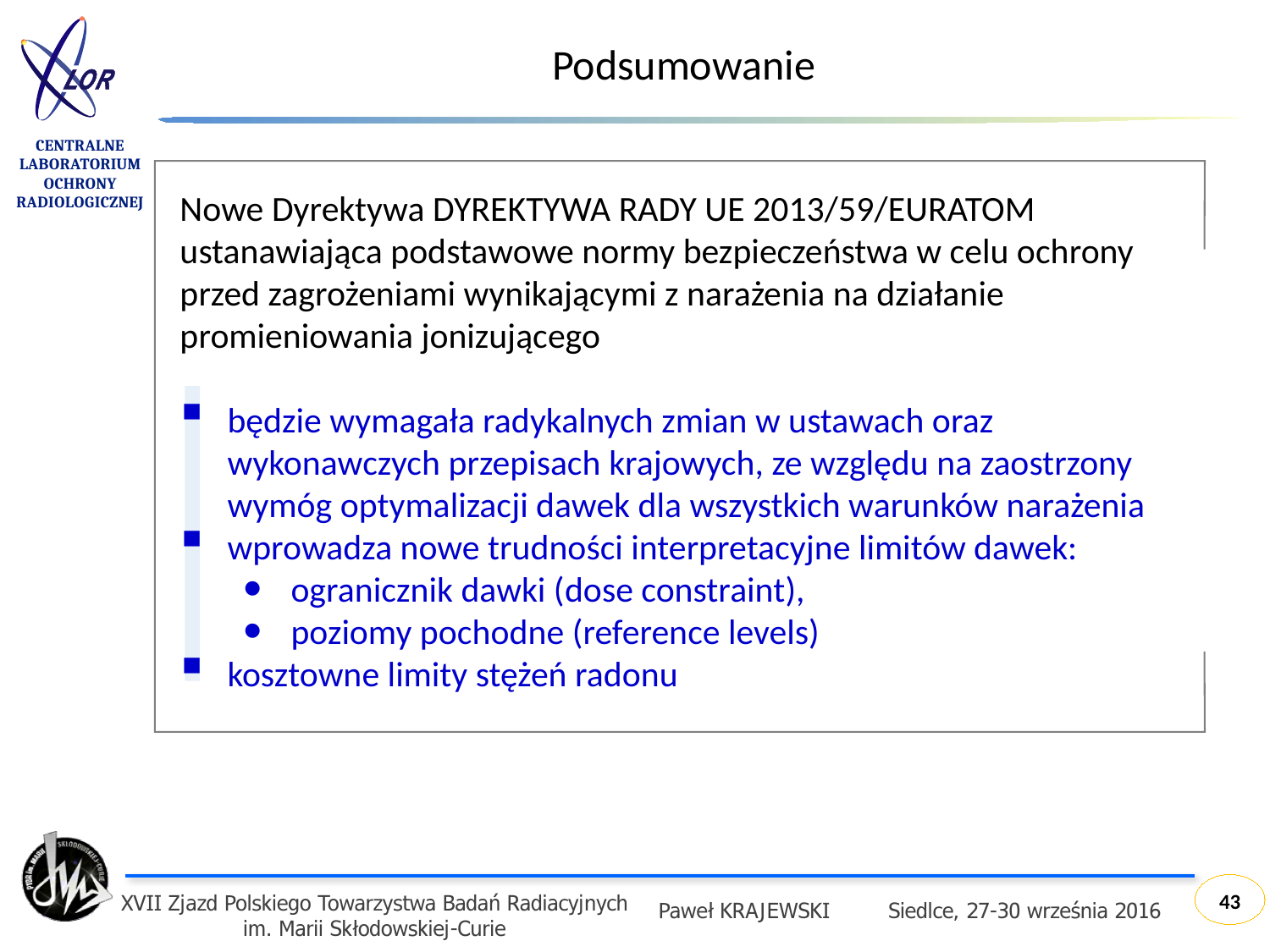

Podsumowanie
Nowe Dyrektywa DYREKTYWA RADY UE 2013/59/EURATOM ustanawiająca podstawowe normy bezpieczeństwa w celu ochrony przed zagrożeniami wynikającymi z narażenia na działanie promieniowania jonizującego

będzie wymagała radykalnych zmian w ustawach oraz wykonawczych przepisach krajowych, ze względu na zaostrzony wymóg optymalizacji dawek dla wszystkich warunków narażenia
wprowadza nowe trudności interpretacyjne limitów dawek:
ogranicznik dawki (dose constraint),
poziomy pochodne (reference levels)
kosztowne limity stężeń radonu

43